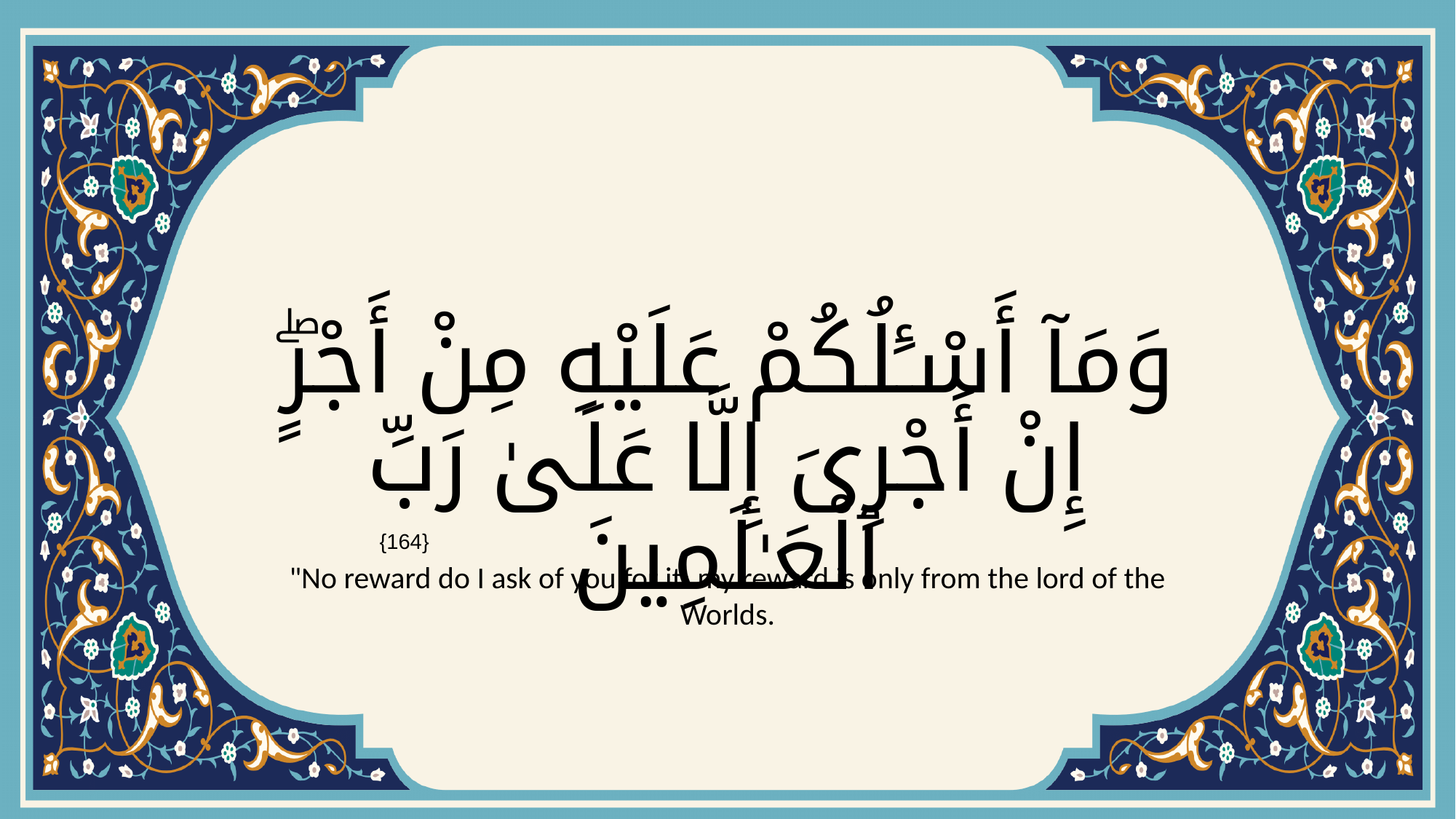

# وَمَآ أَسْـَٔلُكُمْ عَلَيْهِ مِنْ أَجْرٍۖ إِنْ أَجْرِىَ إِلَّا عَلَىٰ رَبِّ ٱلْعَـٰلَمِينَ
{164}
"No reward do I ask of you for it: my reward is only from the lord of the Worlds.